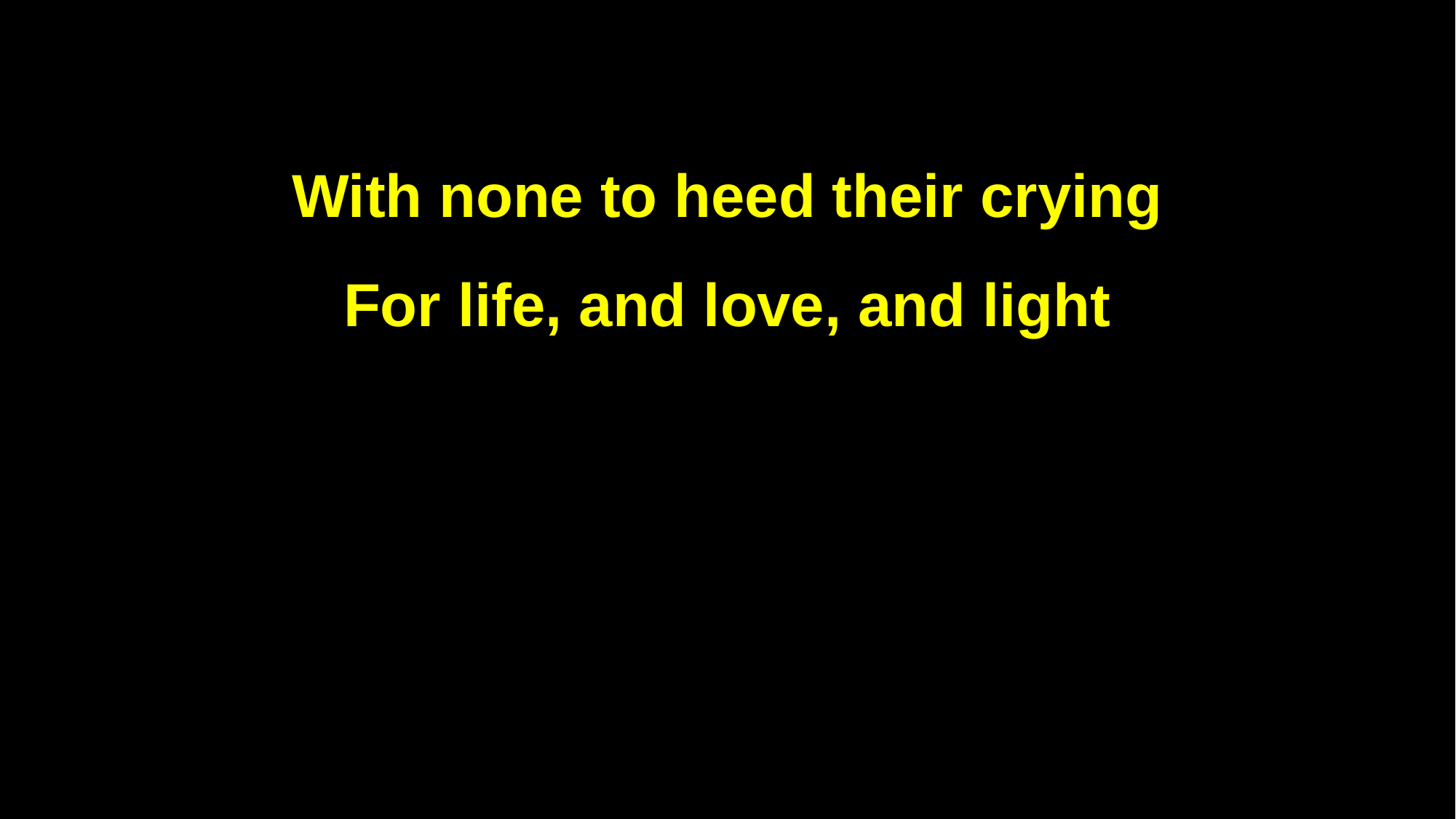

With none to heed their crying
For life, and love, and light